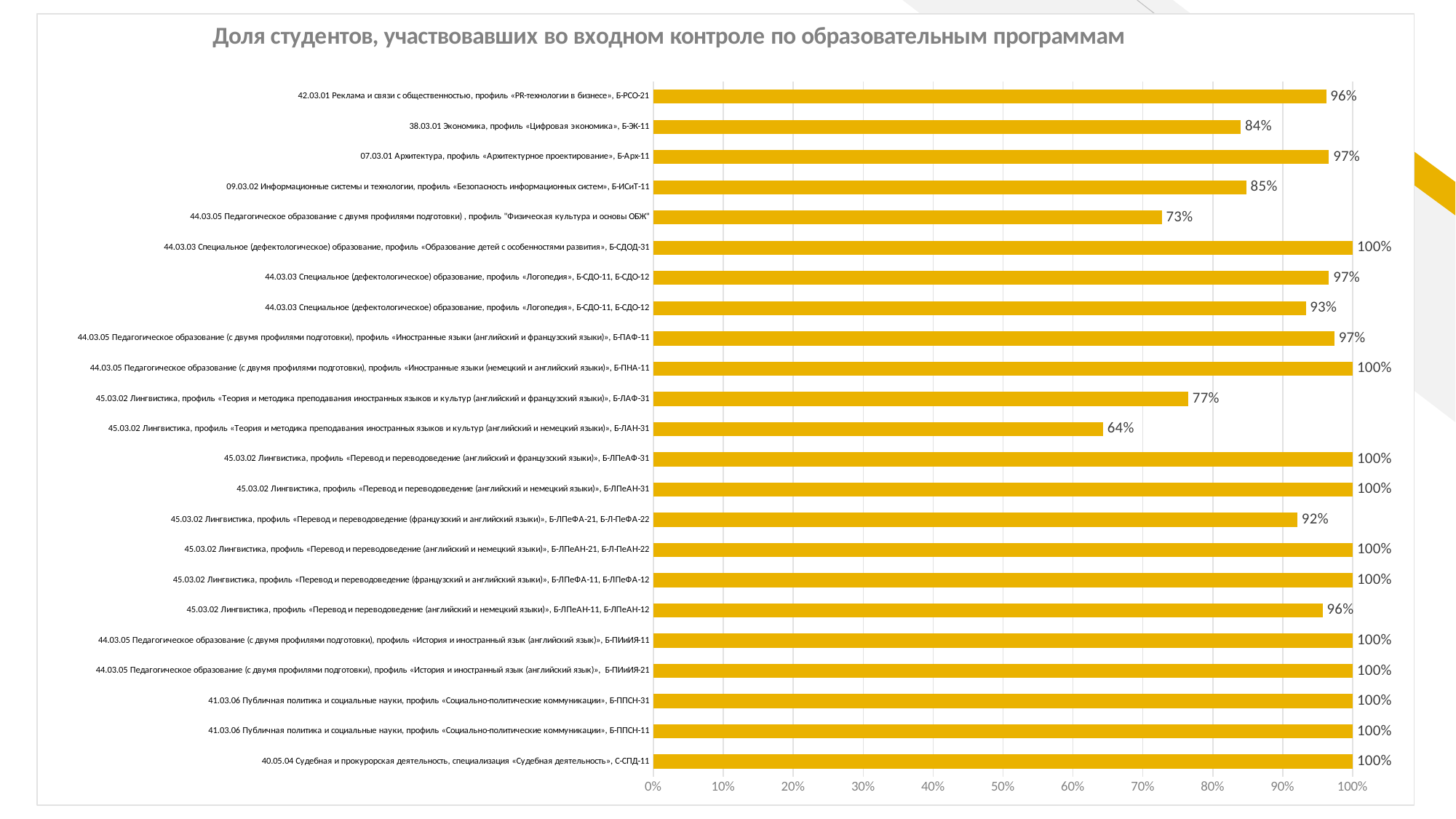

### Chart: Доля студентов, участвовавших во входном контроле по образовательным программам

| Category | Доля студентов, прошедших тестирование |
|---|---|
| 40.05.04 Судебная и прокурорская деятельность, специализация «Судебная деятельность», С-СПД-11 | 1.0 |
| 41.03.06 Публичная политика и социальные науки, профиль «Социально-политические коммуникации», Б-ППСН-11 | 1.0 |
| 41.03.06 Публичная политика и социальные науки, профиль «Социально-политические коммуникации», Б-ППСН-31 | 1.0 |
| 44.03.05 Педагогическое образование (с двумя профилями подготовки), профиль «История и иностранный язык (английский язык)»,  Б-ПИиИЯ-21 | 1.0 |
| 44.03.05 Педагогическое образование (с двумя профилями подготовки), профиль «История и иностранный язык (английский язык)», Б-ПИиИЯ-11 | 1.0 |
| 45.03.02 Лингвистика, профиль «Перевод и переводоведение (английский и немецкий языки)», Б-ЛПеАН-11, Б-ЛПеАН-12 | 0.957 |
| 45.03.02 Лингвистика, профиль «Перевод и переводоведение (французский и английский языки)», Б-ЛПеФА-11, Б-ЛПеФА-12 | 1.0 |
| 45.03.02 Лингвистика, профиль «Перевод и переводоведение (английский и немецкий языки)», Б-ЛПеАН-21, Б-Л-ПеАН-22 | 1.0 |
| 45.03.02 Лингвистика, профиль «Перевод и переводоведение (французский и английский языки)», Б-ЛПеФА-21, Б-Л-ПеФА-22 | 0.921 |
| 45.03.02 Лингвистика, профиль «Перевод и переводоведение (английский и немецкий языки)», Б-ЛПеАН-31 | 1.0 |
| 45.03.02 Лингвистика, профиль «Перевод и переводоведение (английский и французский языки)», Б-ЛПеАФ-31 | 1.0 |
| 45.03.02 Лингвистика, профиль «Теория и методика преподавания иностранных языков и культур (английский и немецкий языки)», Б-ЛАН-31 | 0.643 |
| 45.03.02 Лингвистика, профиль «Теория и методика преподавания иностранных языков и культур (английский и французский языки)», Б-ЛАФ-31 | 0.765 |
| 44.03.05 Педагогическое образование (с двумя профилями подготовки), профиль «Иностранные языки (немецкий и английский языки)», Б-ПНА-11 | 1.0 |
| 44.03.05 Педагогическое образование (с двумя профилями подготовки), профиль «Иностранные языки (английский и французский языки)», Б-ПАФ-11 | 0.974 |
| 44.03.03 Специальное (дефектологическое) образование, профиль «Логопедия», Б-СДО-11, Б-СДО-12 | 0.933 |
| 44.03.03 Специальное (дефектологическое) образование, профиль «Логопедия», Б-СДО-11, Б-СДО-12 | 0.966 |
| 44.03.03 Специальное (дефектологическое) образование, профиль «Образование детей с особенностями развития», Б-СДОД-31 | 1.0 |
| 44.03.05 Педагогическое образование с двумя профилями подготовки) , профиль "Физическая культура и основы ОБЖ" | 0.727 |
| 09.03.02 Информационные системы и технологии, профиль «Безопасность информационных систем», Б-ИСиТ-11 | 0.848 |
| 07.03.01 Архитектура, профиль «Архитектурное проектирование», Б-Арх-11 | 0.966 |
| 38.03.01 Экономика, профиль «Цифровая экономика», Б-ЭК-11 | 0.84 |
| 42.03.01 Реклама и связи с общественностью, профиль «PR-технологии в бизнесе», Б-РСО-21 | 0.962 |
Добавить нижний колонтитул
11